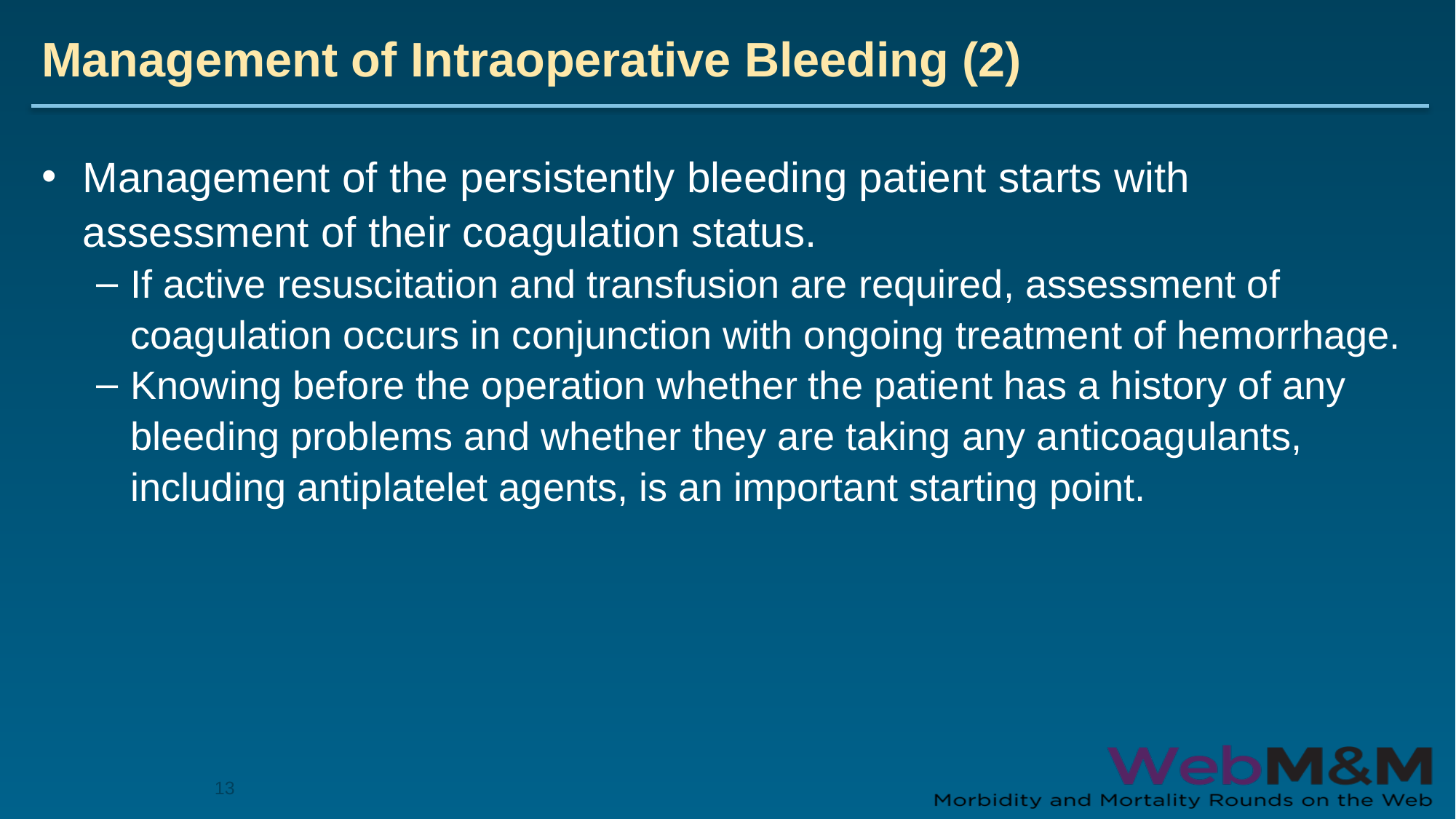

# Management of Intraoperative Bleeding (2)
Management of the persistently bleeding patient starts with assessment of their coagulation status.
If active resuscitation and transfusion are required, assessment of coagulation occurs in conjunction with ongoing treatment of hemorrhage.
Knowing before the operation whether the patient has a history of any bleeding problems and whether they are taking any anticoagulants, including antiplatelet agents, is an important starting point.
13